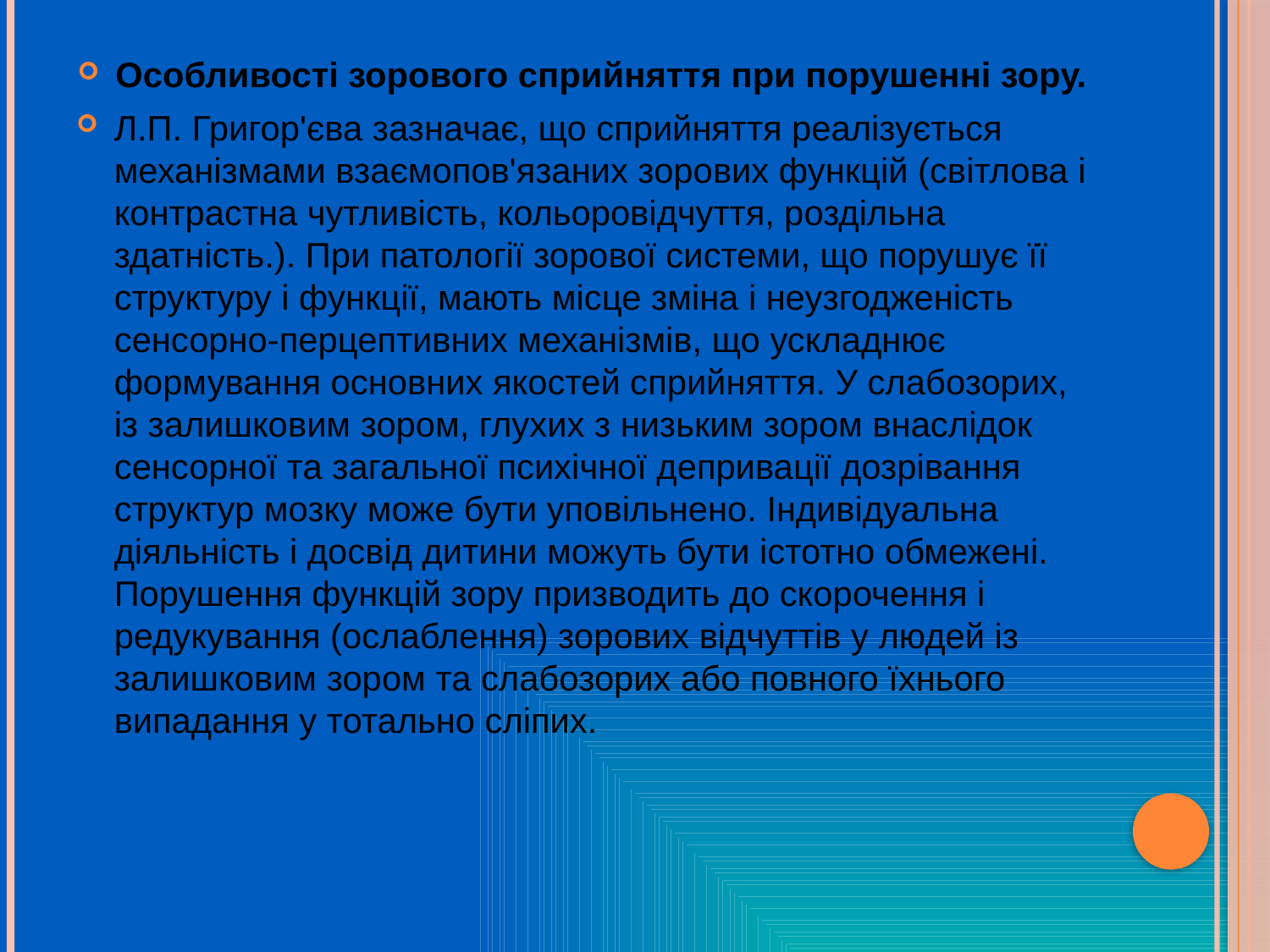

Особливості зорового сприйняття при порушенні зору.
Л.П. Григор'єва зазначає, що сприйняття реалізується механізмами взаємопов'язаних зорових функцій (світлова і контрастна чутливість, кольоровідчуття, роздільна здатність.). При патології зорової системи, що порушує її структуру і функції, мають місце зміна і неузгодженість сенсорно-перцептивних механізмів, що ускладнює формування основних якостей сприйняття. У слабозорих, із залишковим зором, глухих з низьким зором внаслідок сенсорної та загальної психічної депривації дозрівання структур мозку може бути уповільнено. Індивідуальна діяльність і досвід дитини можуть бути істотно обмежені. Порушення функцій зору призводить до скорочення і редукування (ослаблення) зорових відчуттів у людей із залишковим зором та слабозорих або повного їхнього випадання у тотально сліпих.